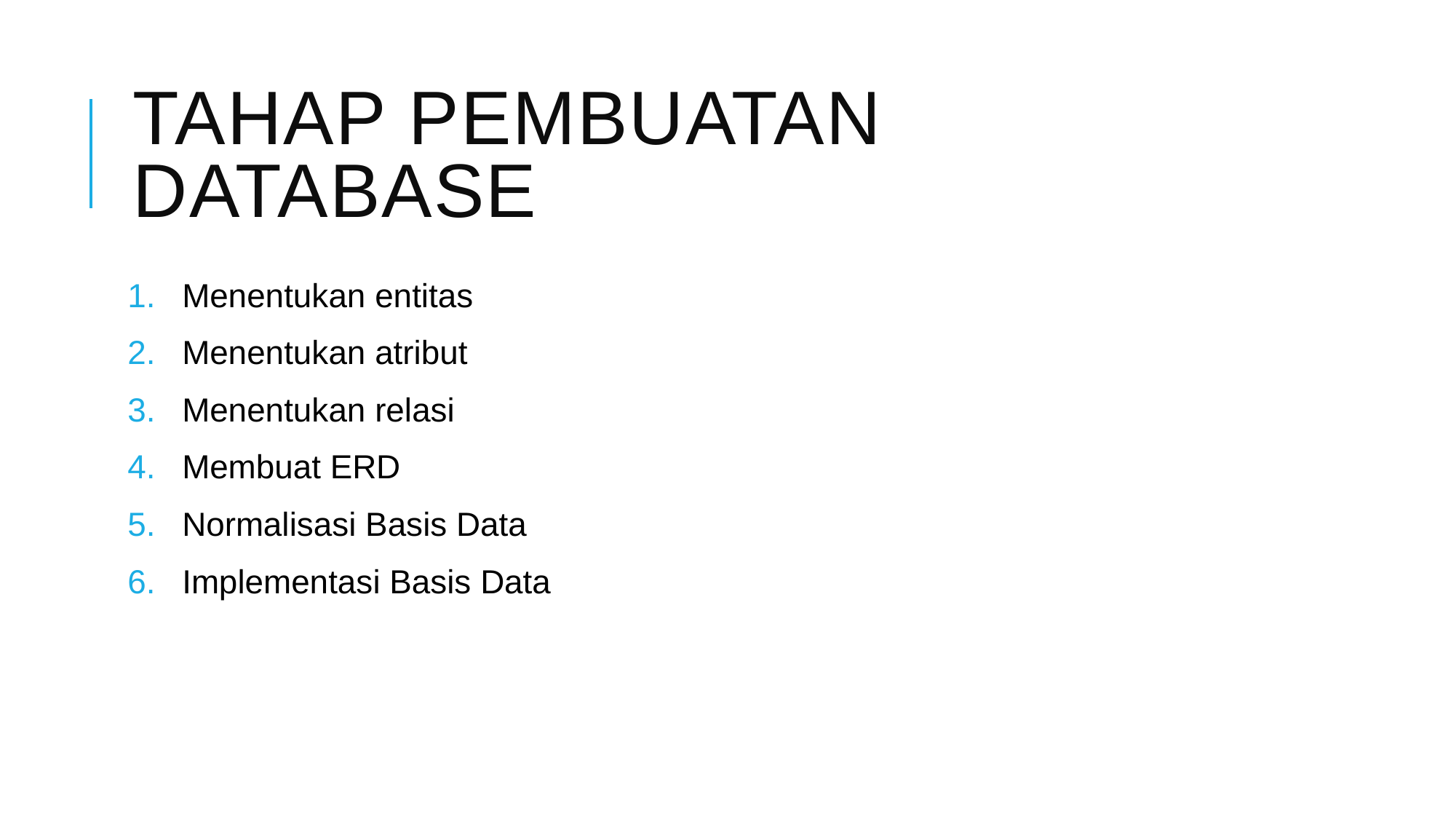

# Tahap pembuatan database
Menentukan entitas
Menentukan atribut
Menentukan relasi
Membuat ERD
Normalisasi Basis Data
Implementasi Basis Data